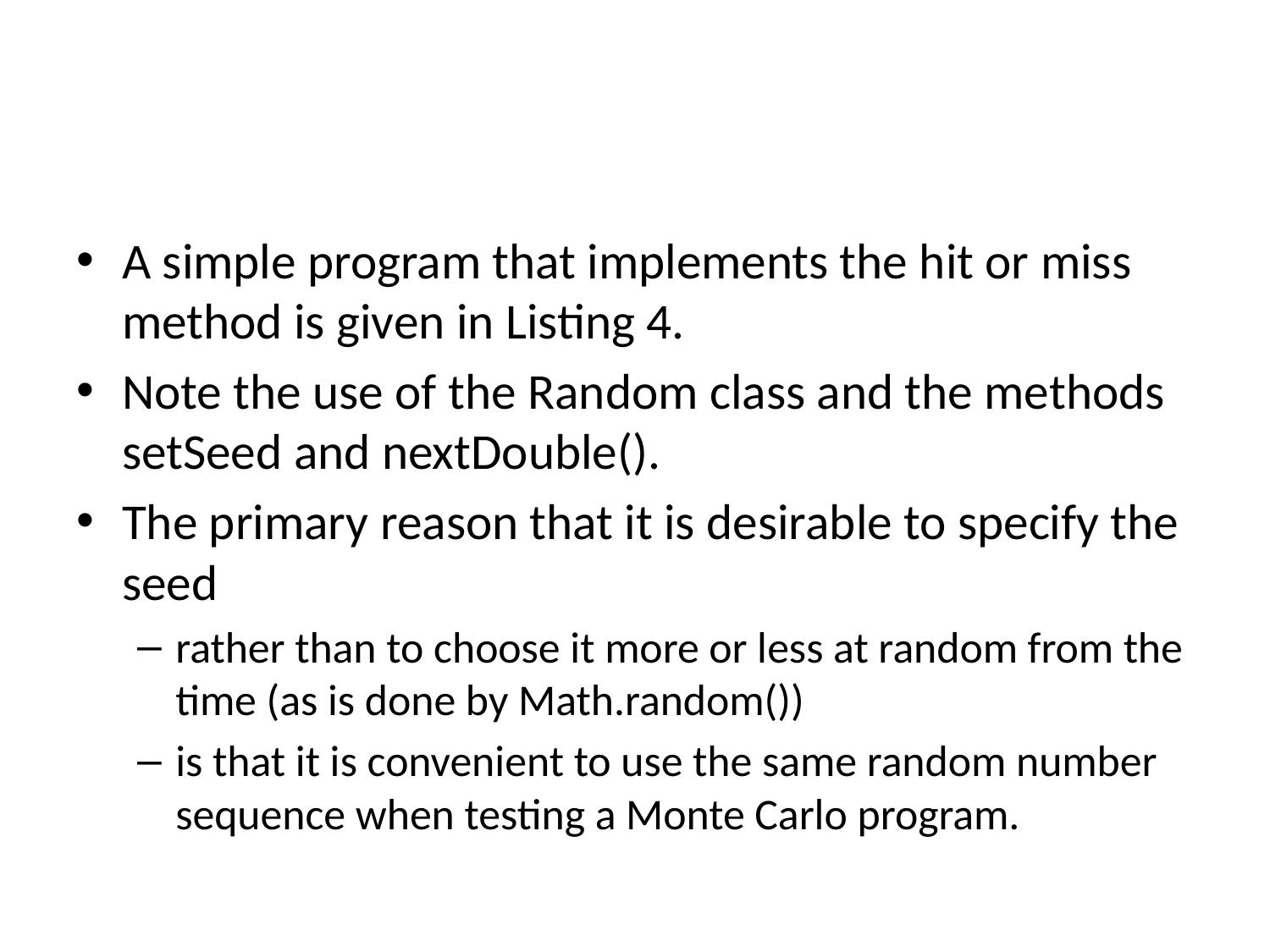

#
A simple program that implements the hit or miss method is given in Listing 4.
Note the use of the Random class and the methods setSeed and nextDouble().
The primary reason that it is desirable to specify the seed
rather than to choose it more or less at random from the time (as is done by Math.random())
is that it is convenient to use the same random number sequence when testing a Monte Carlo program.